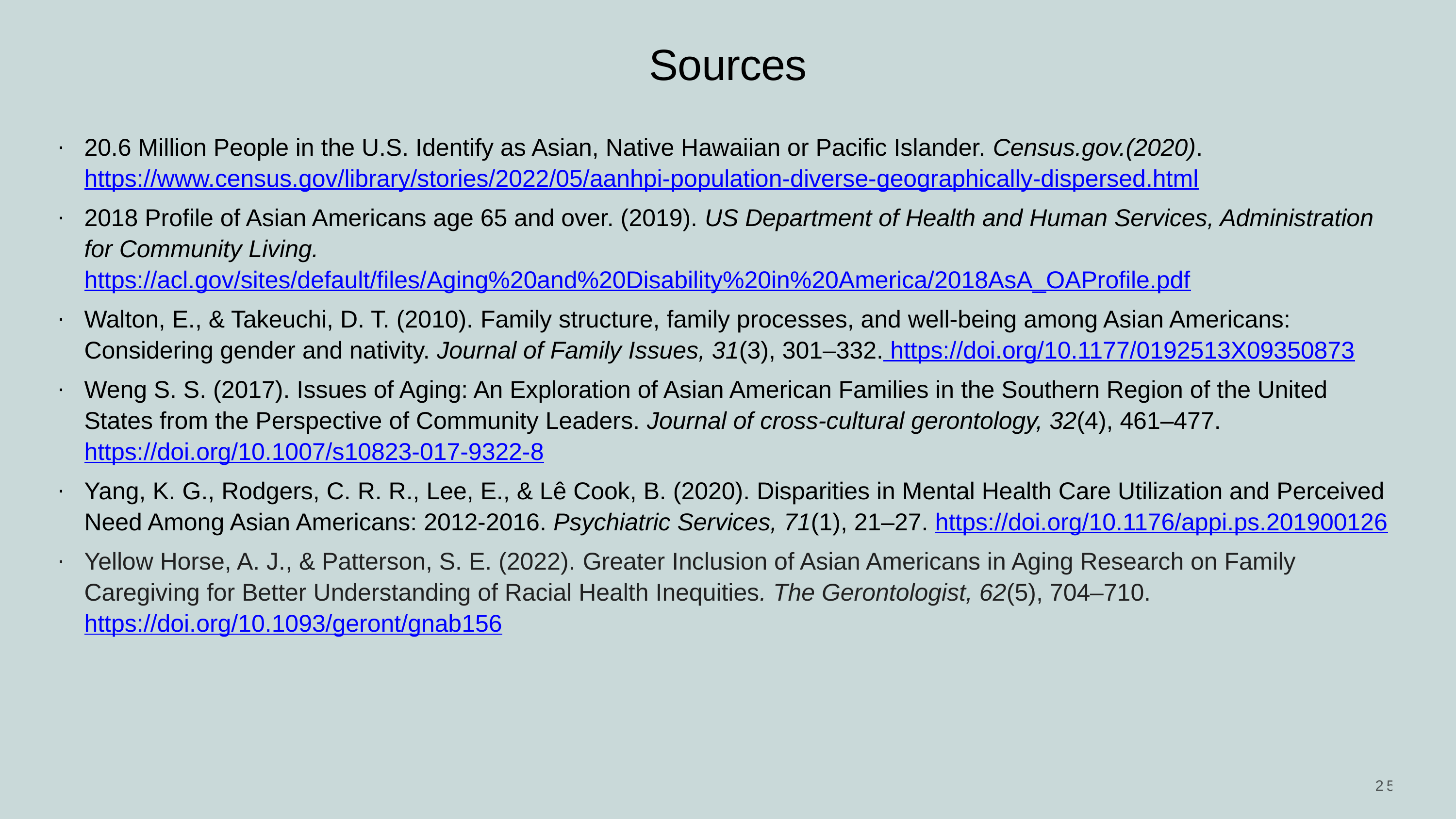

Sources
20.6 Million People in the U.S. Identify as Asian, Native Hawaiian or Pacific Islander. Census.gov.(2020). https://www.census.gov/library/stories/2022/05/aanhpi-population-diverse-geographically-dispersed.html
2018 Profile of Asian Americans age 65 and over. (2019). US Department of Health and Human Services, Administration for Community Living. https://acl.gov/sites/default/files/Aging%20and%20Disability%20in%20America/2018AsA_OAProfile.pdf
Walton, E., & Takeuchi, D. T. (2010). Family structure, family processes, and well-being among Asian Americans: Considering gender and nativity. Journal of Family Issues, 31(3), 301–332. https://doi.org/10.1177/0192513X09350873
Weng S. S. (2017). Issues of Aging: An Exploration of Asian American Families in the Southern Region of the United States from the Perspective of Community Leaders. Journal of cross-cultural gerontology, 32(4), 461–477. https://doi.org/10.1007/s10823-017-9322-8
Yang, K. G., Rodgers, C. R. R., Lee, E., & Lê Cook, B. (2020). Disparities in Mental Health Care Utilization and Perceived Need Among Asian Americans: 2012-2016. Psychiatric Services, 71(1), 21–27. https://doi.org/10.1176/appi.ps.201900126
Yellow Horse, A. J., & Patterson, S. E. (2022). Greater Inclusion of Asian Americans in Aging Research on Family Caregiving for Better Understanding of Racial Health Inequities. The Gerontologist, 62(5), 704–710. https://doi.org/10.1093/geront/gnab156

25